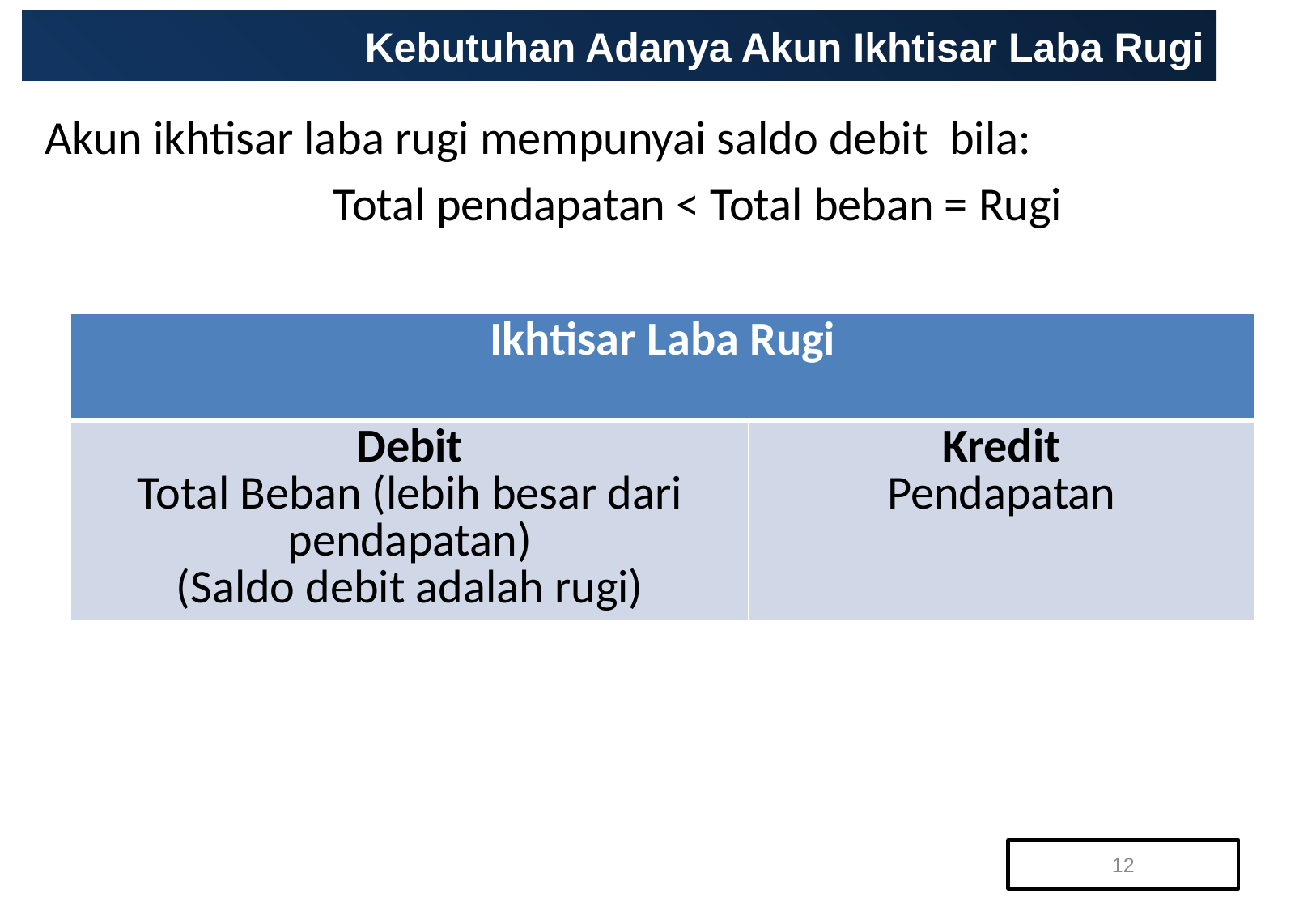

# Kebutuhan Adanya Akun Ikhtisar Laba Rugi
Akun ikhtisar laba rugi mempunyai saldo debit  bila:
			Total pendapatan < Total beban = Rugi

| Ikhtisar Laba Rugi |  |
| --- | --- |
| Debit Total Beban (lebih besar dari pendapatan) (Saldo debit adalah rugi) | Kredit Pendapatan |
12